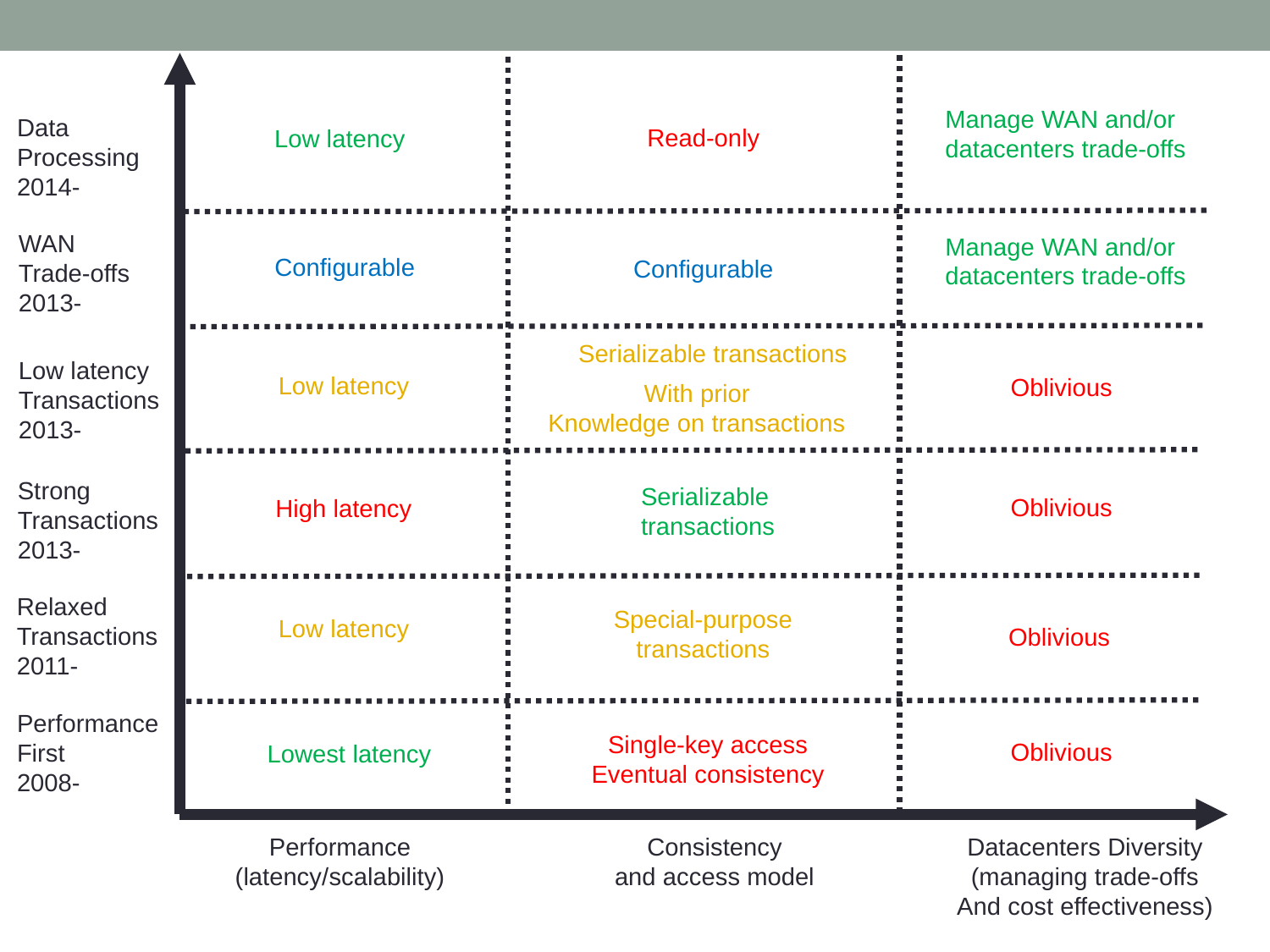

Manage WAN and/or
datacenters trade-offs
Data
Processing
2014-
Read-only
Low latency
WAN
Trade-offs
2013-
Manage WAN and/or
datacenters trade-offs
Configurable
Configurable
Serializable transactions
Low latency
Transactions
2013-
Low latency
Oblivious
With prior
Knowledge on transactions
Strong
Transactions
2013-
Serializable
transactions
Oblivious
High latency
Relaxed
Transactions
2011-
Special-purpose
transactions
Low latency
Oblivious
Performance
First
2008-
Single-key access
Eventual consistency
Oblivious
Lowest latency
Performance
(latency/scalability)
Consistency
and access model
Datacenters Diversity
(managing trade-offs
And cost effectiveness)